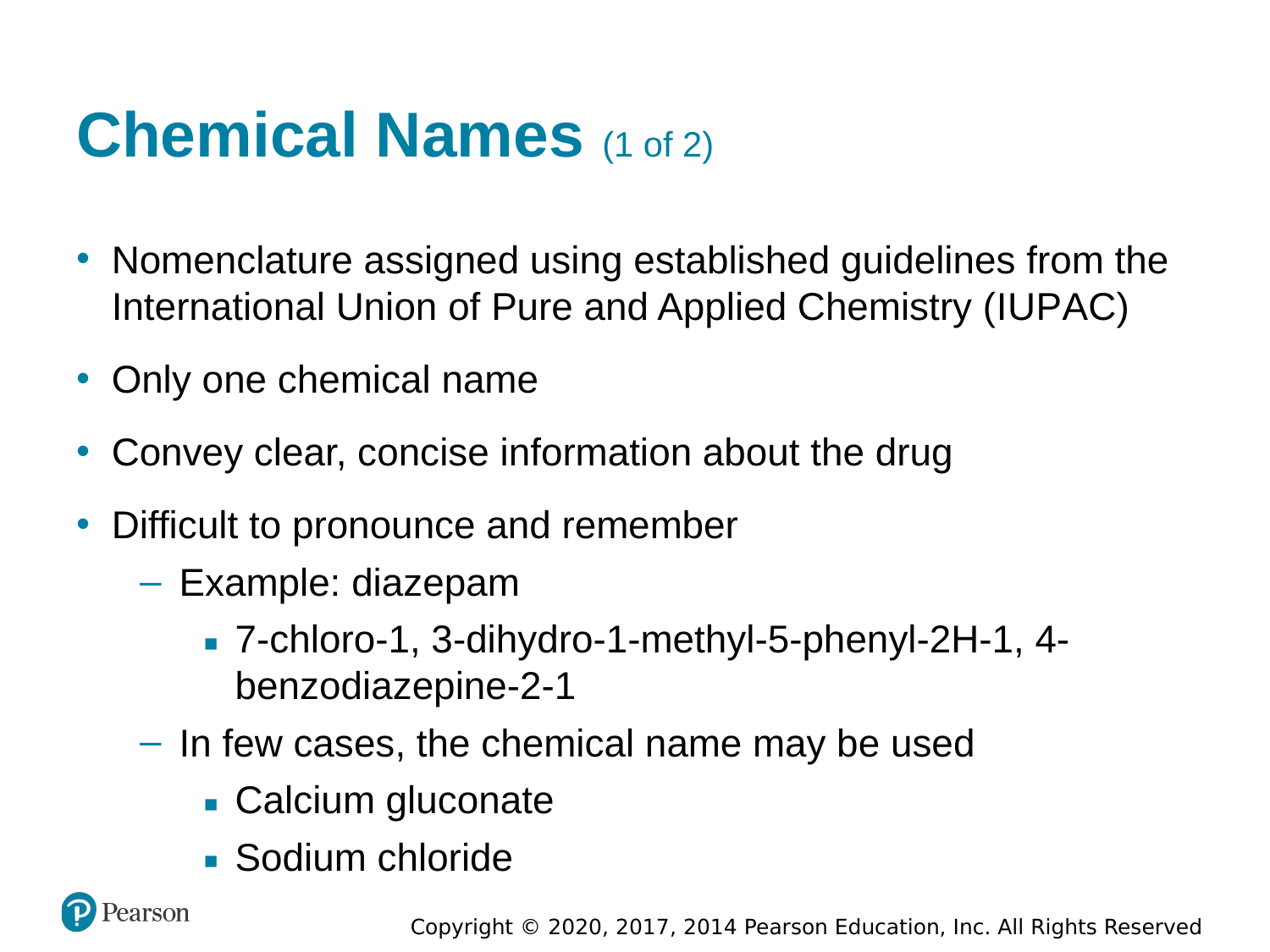

# Chemical Names (1 of 2)
Nomenclature assigned using established guidelines from the International Union of Pure and Applied Chemistry (I U P A C)
Only one chemical name
Convey clear, concise information about the drug
Difficult to pronounce and remember
Example: diazepam
7-chloro-1, 3-dihydro-1-methyl-5-phenyl-2H-1, 4-benzodiazepine-2-1
In few cases, the chemical name may be used
Calcium gluconate
Sodium chloride